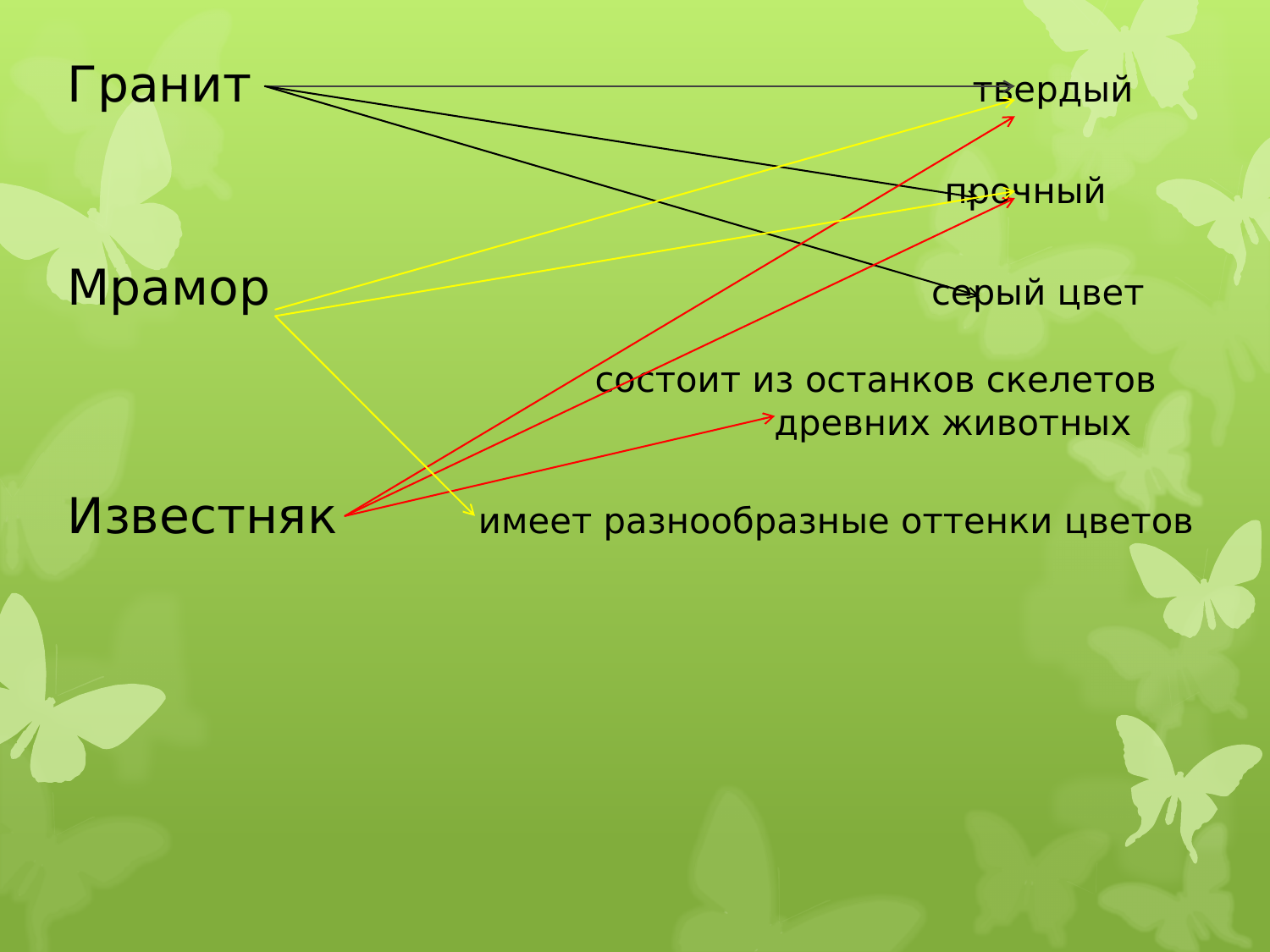

Гранит                                              твердый

                                                        прочный

Мрамор                                                           серый цвет

                                               состоит из останков скелетов
                                                               древних животных

Известняк         имеет разнообразные оттенки цветов